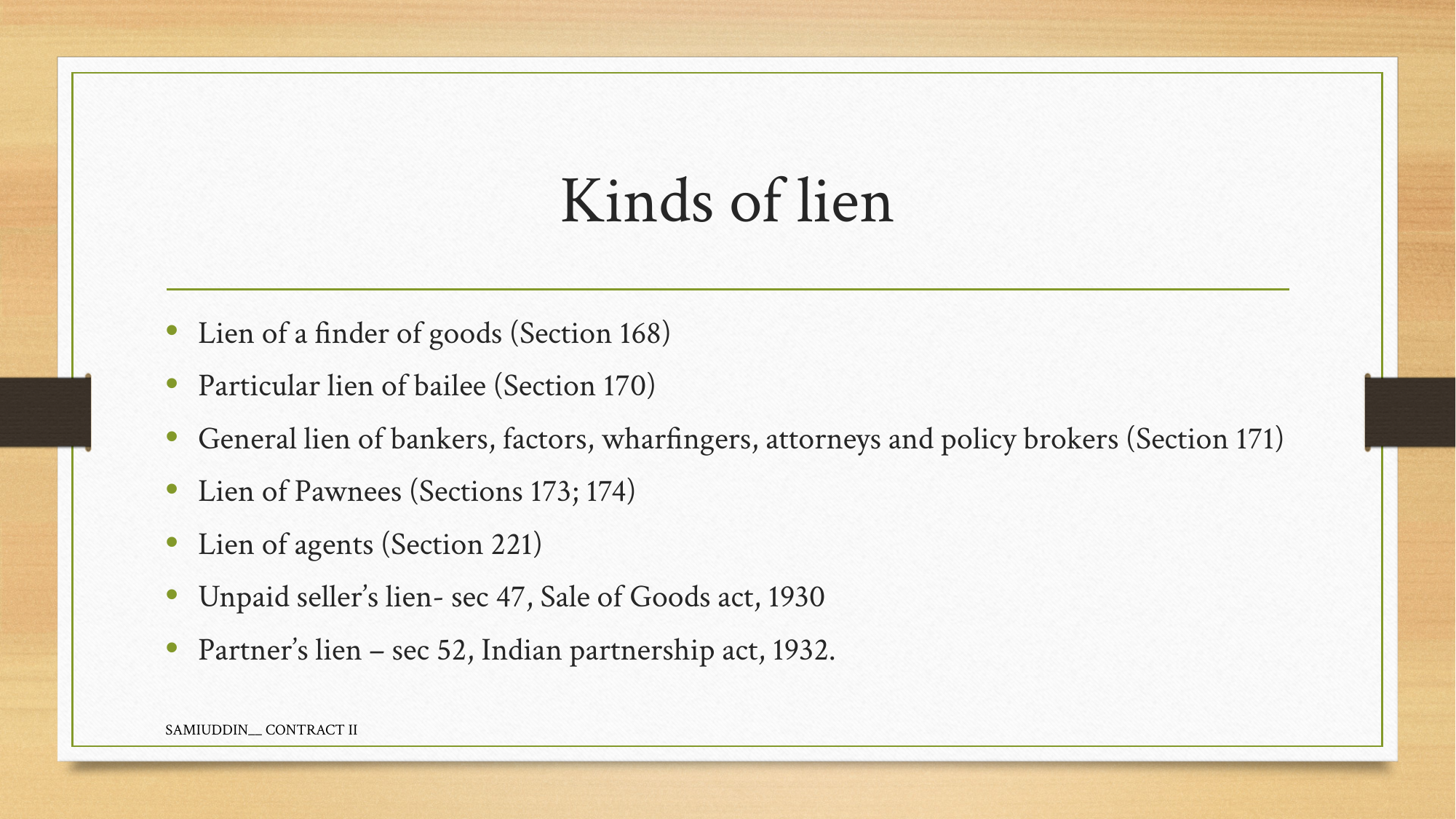

# Kinds of lien
Lien of a finder of goods (Section 168)
Particular lien of bailee (Section 170)
General lien of bankers, factors, wharfingers, attorneys and policy brokers (Section 171)
Lien of Pawnees (Sections 173; 174)
Lien of agents (Section 221)
Unpaid seller’s lien- sec 47, Sale of Goods act, 1930
Partner’s lien – sec 52, Indian partnership act, 1932.
SAMIUDDIN__ CONTRACT II